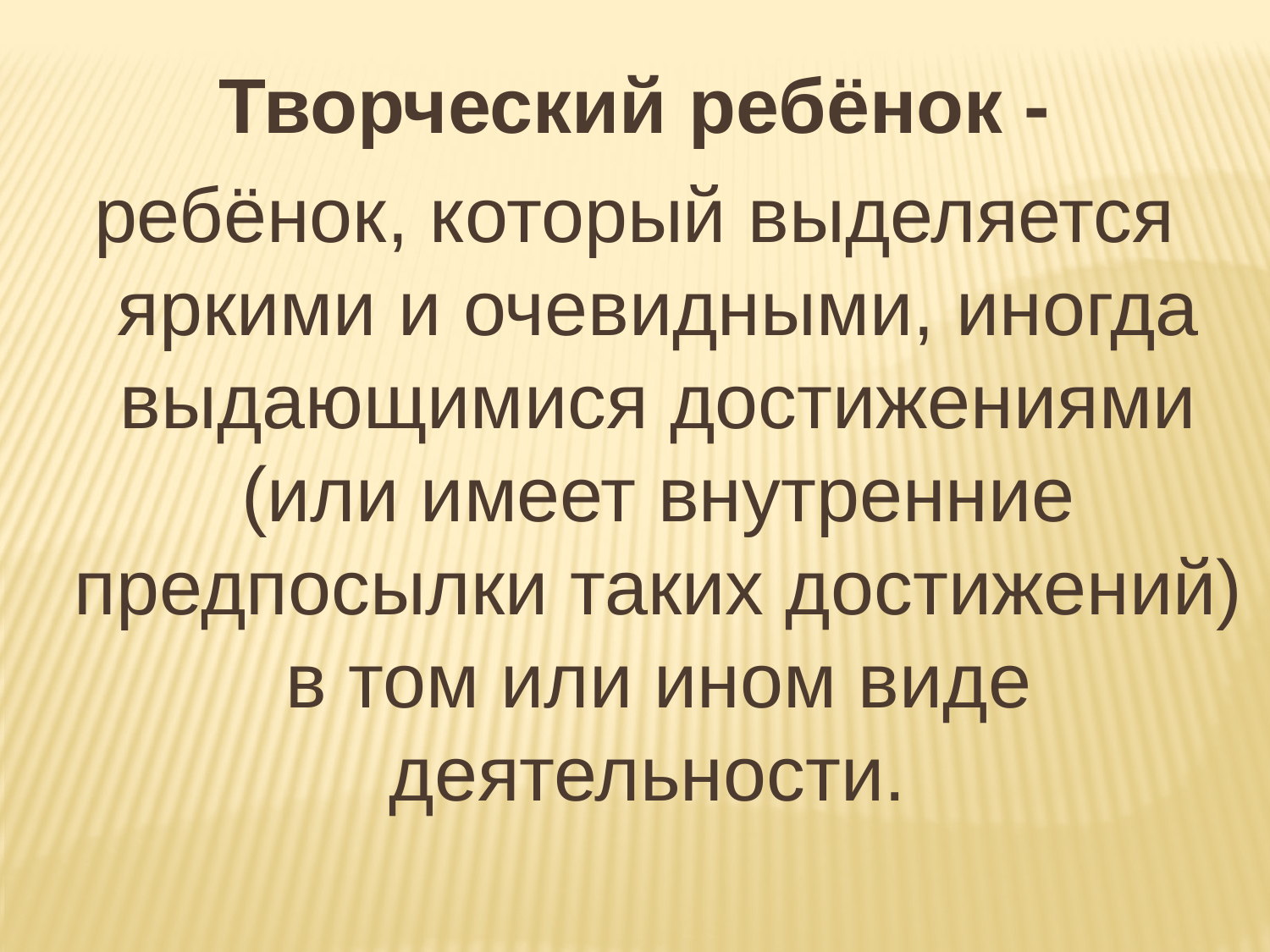

Творческий ребёнок -
ребёнок, который выделяется яркими и очевидными, иногда выдающимися достижениями (или имеет внутренние предпосылки таких достижений) в том или ином виде деятельности.